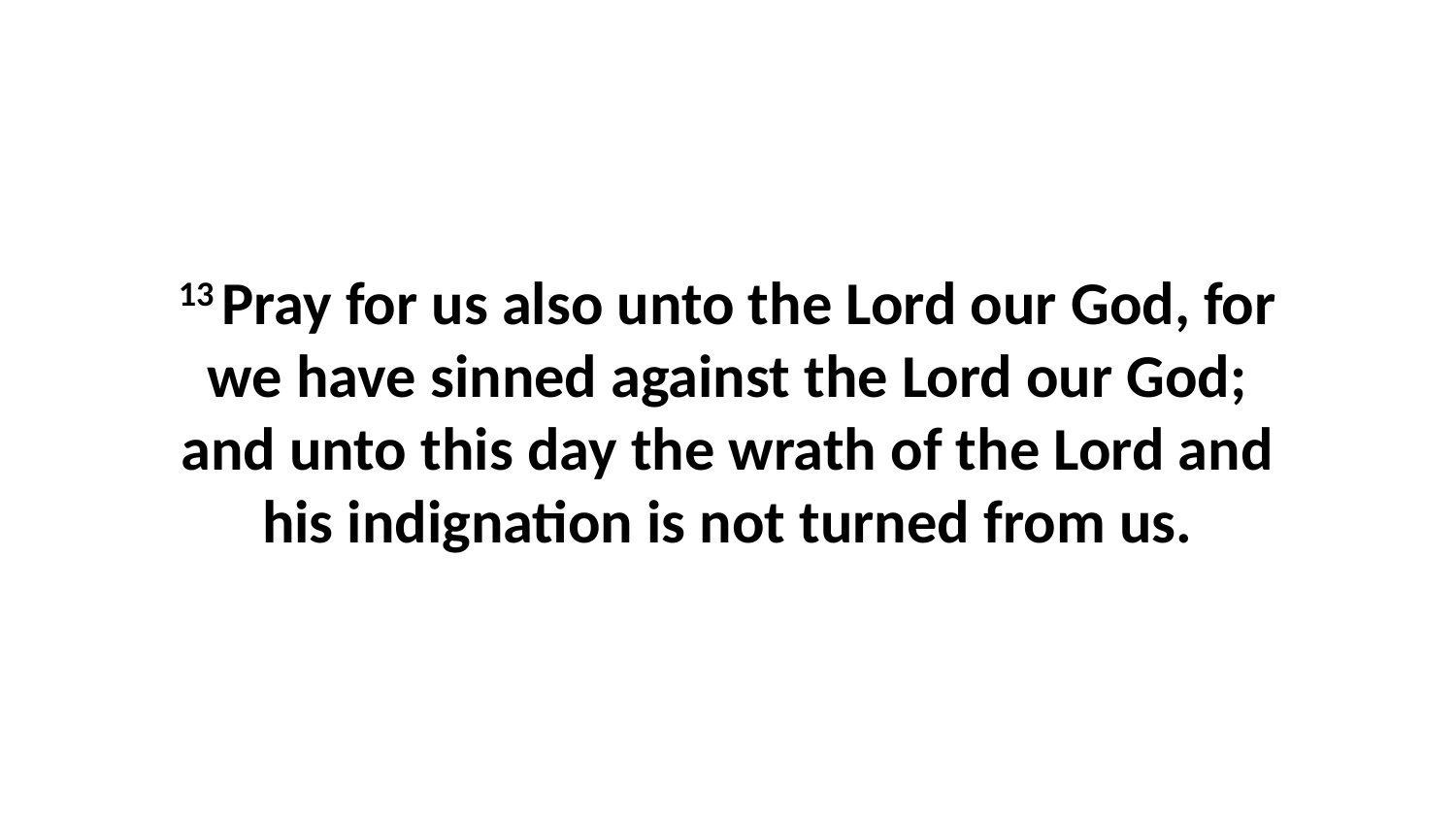

13 Pray for us also unto the Lord our God, for we have sinned against the Lord our God; and unto this day the wrath of the Lord and his indignation is not turned from us.